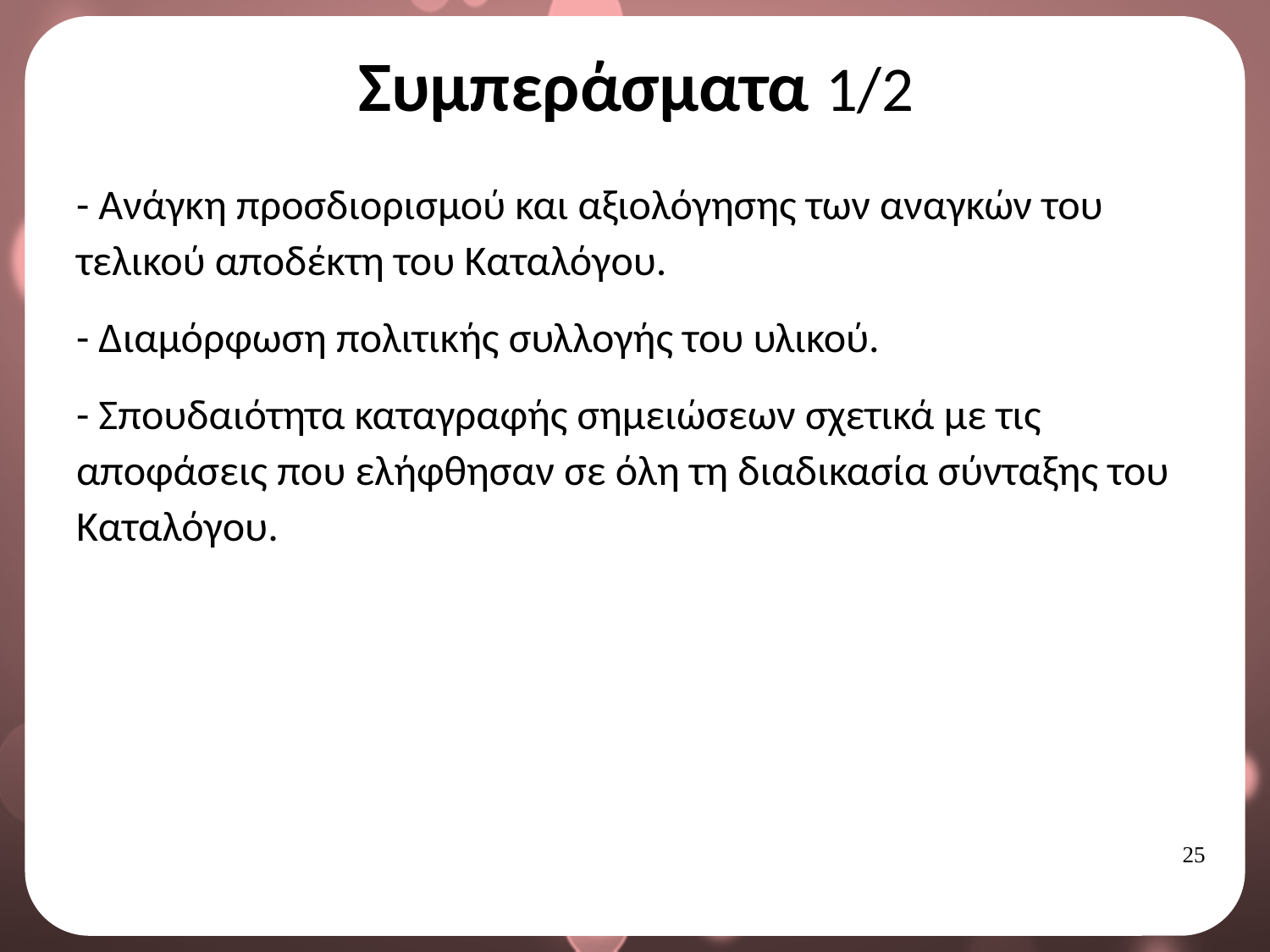

# Συμπεράσματα 1/2
- Ανάγκη προσδιορισμού και αξιολόγησης των αναγκών του τελικού αποδέκτη του Καταλόγου.
- Διαμόρφωση πολιτικής συλλογής του υλικού.
- Σπουδαιότητα καταγραφής σημειώσεων σχετικά με τις αποφάσεις που ελήφθησαν σε όλη τη διαδικασία σύνταξης του Καταλόγου.

25